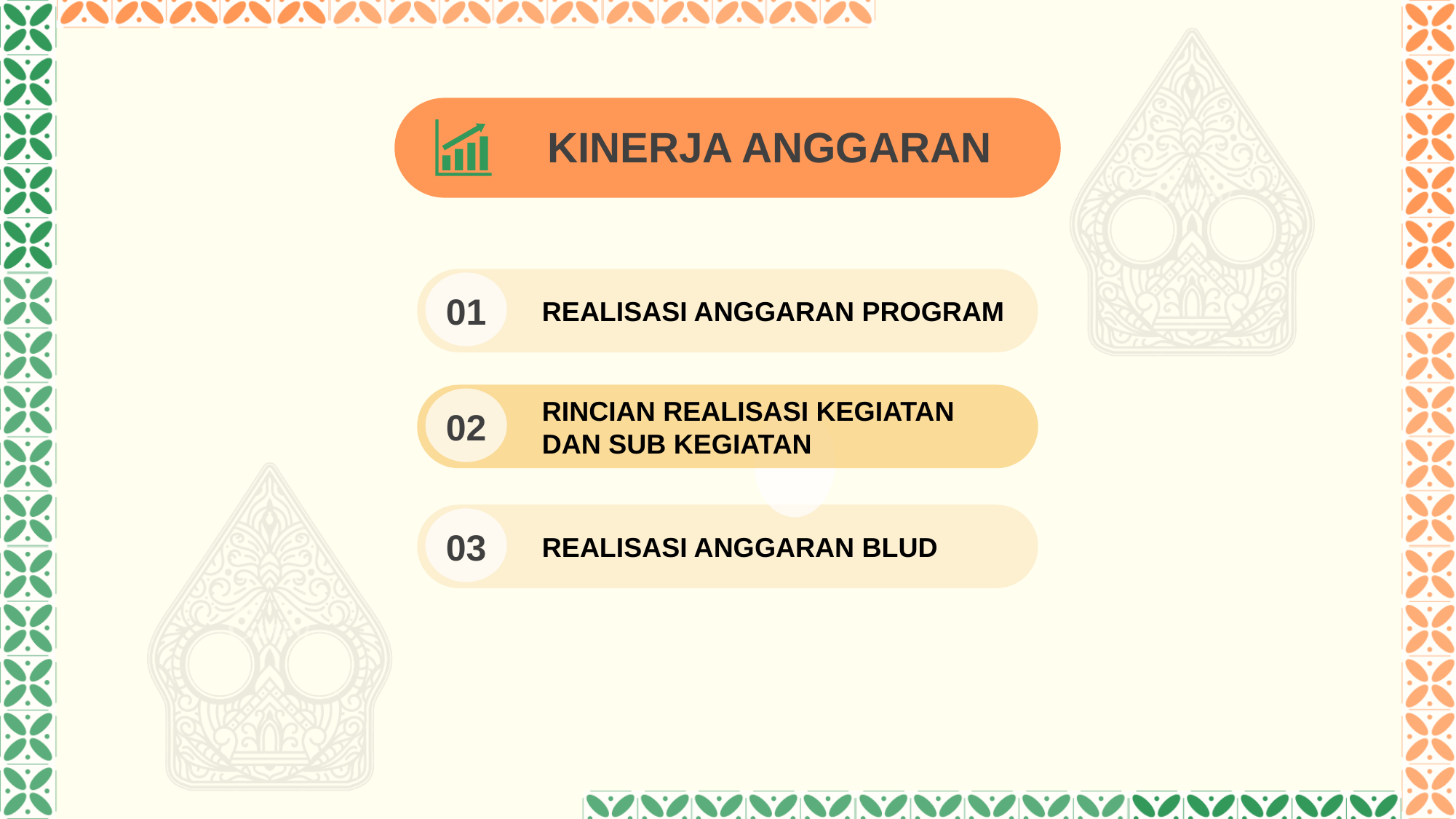

KINERJA ANGGARAN

REALISASI ANGGARAN PROGRAM
01

RINCIAN REALISASI KEGIATAN DAN SUB KEGIATAN
02

03
REALISASI ANGGARAN BLUD